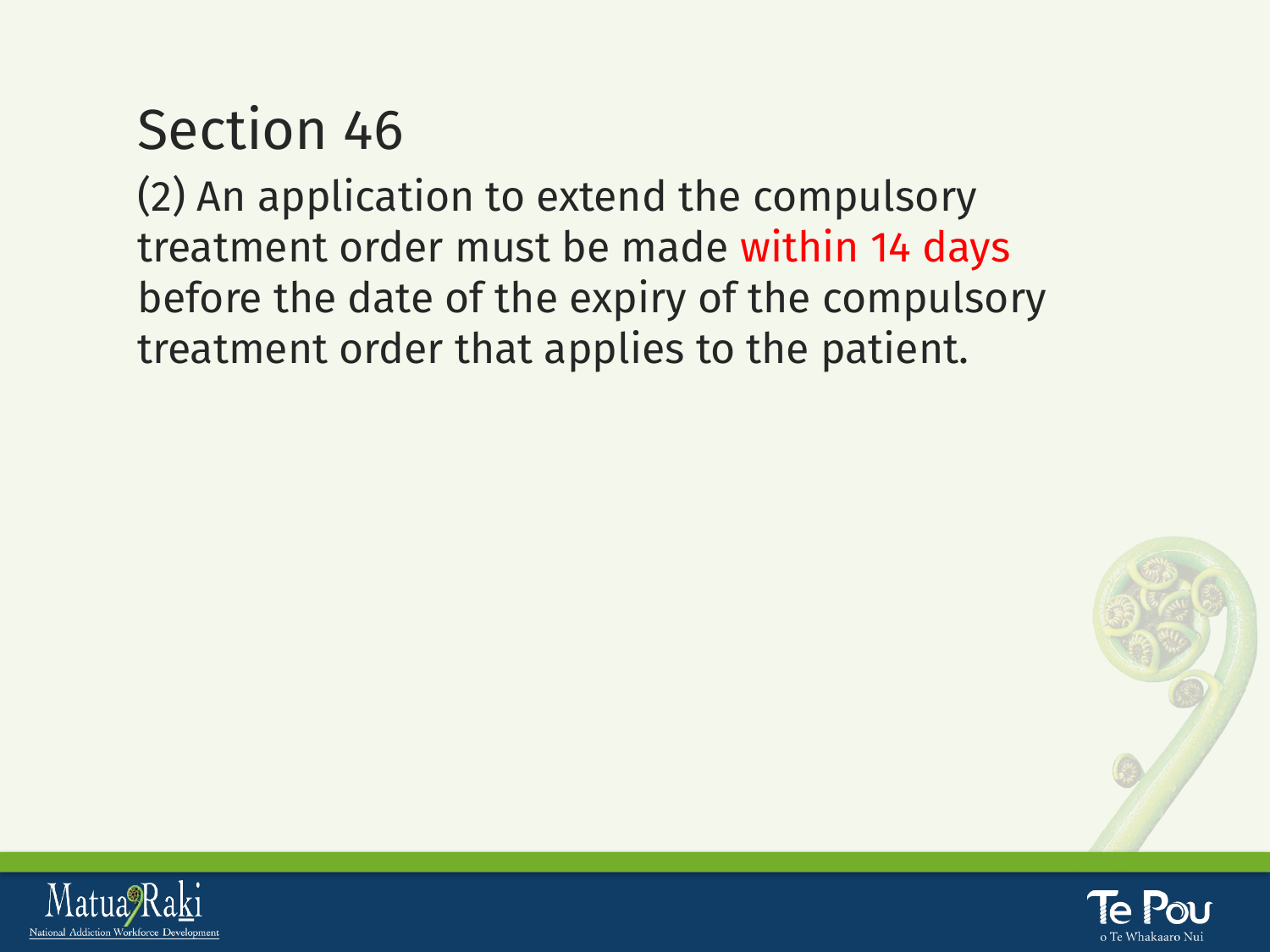

Section 46
(2) An application to extend the compulsory treatment order must be made within 14 days before the date of the expiry of the compulsory treatment order that applies to the patient.